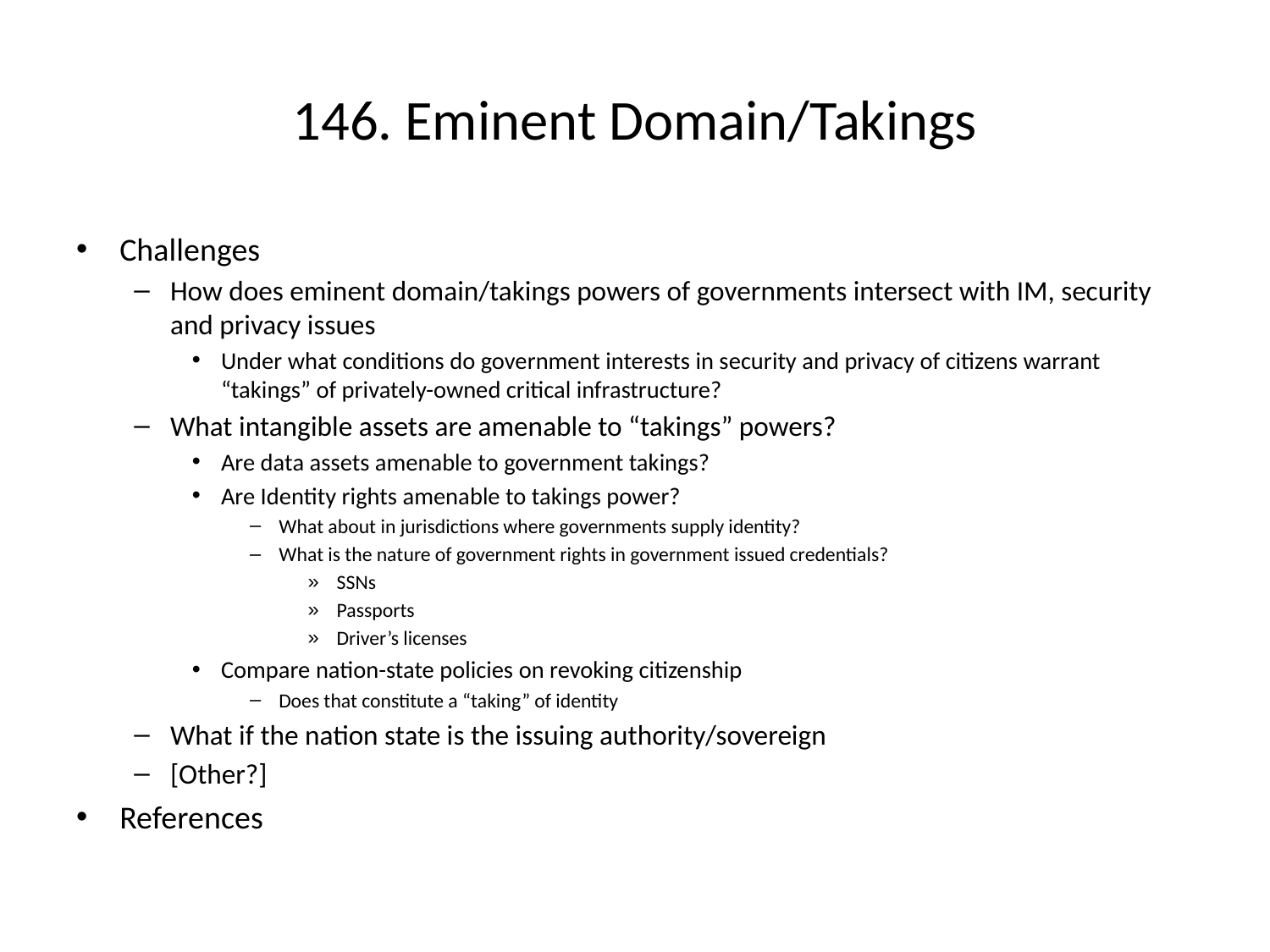

# 146. Eminent Domain/Takings
Challenges
How does eminent domain/takings powers of governments intersect with IM, security and privacy issues
Under what conditions do government interests in security and privacy of citizens warrant “takings” of privately-owned critical infrastructure?
What intangible assets are amenable to “takings” powers?
Are data assets amenable to government takings?
Are Identity rights amenable to takings power?
What about in jurisdictions where governments supply identity?
What is the nature of government rights in government issued credentials?
SSNs
Passports
Driver’s licenses
Compare nation-state policies on revoking citizenship
Does that constitute a “taking” of identity
What if the nation state is the issuing authority/sovereign
[Other?]
References